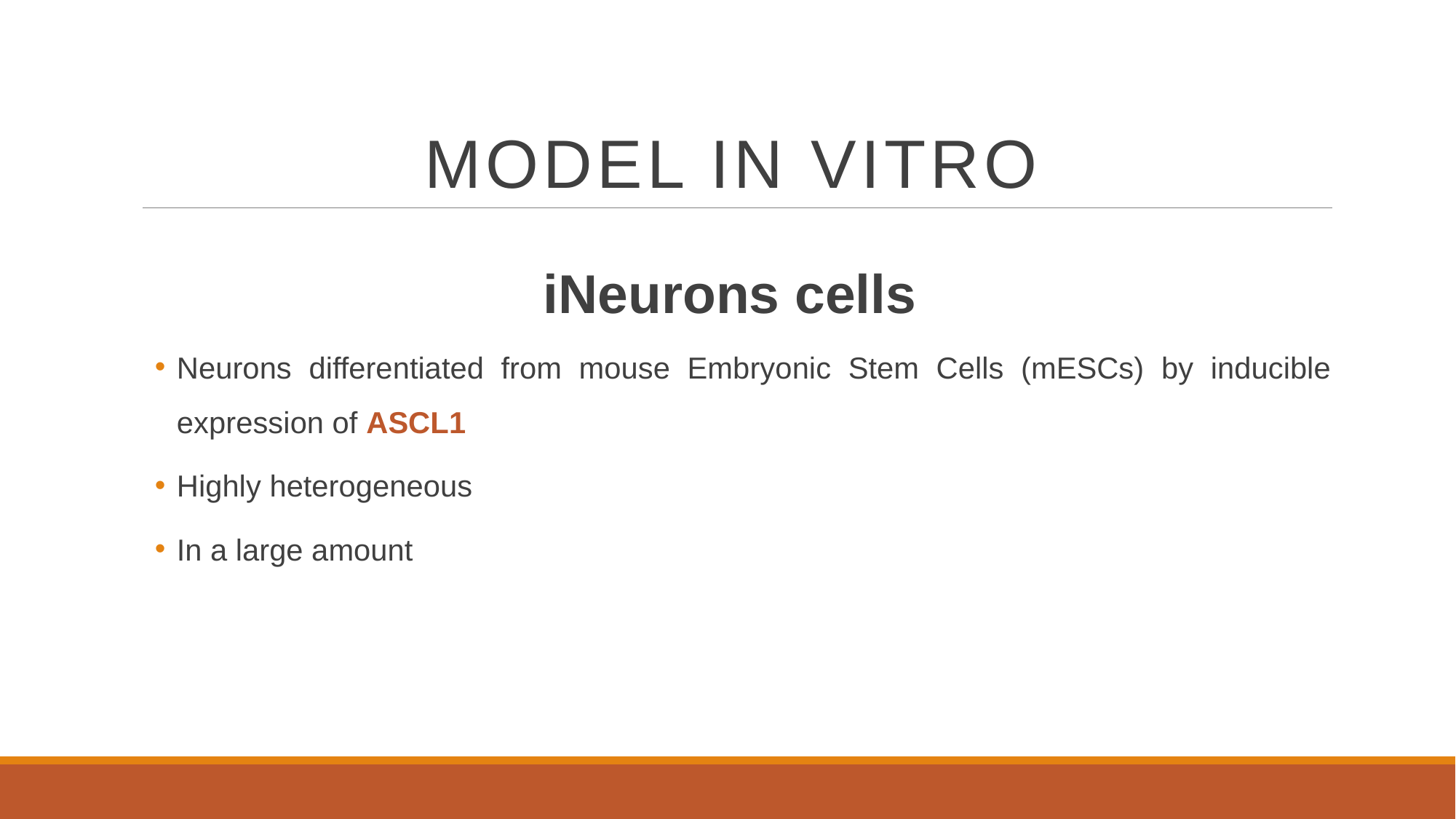

# MODEL IN VITRO
iNeurons cells
Neurons differentiated from mouse Embryonic Stem Cells (mESCs) by inducible expression of ASCL1
Highly heterogeneous
In a large amount